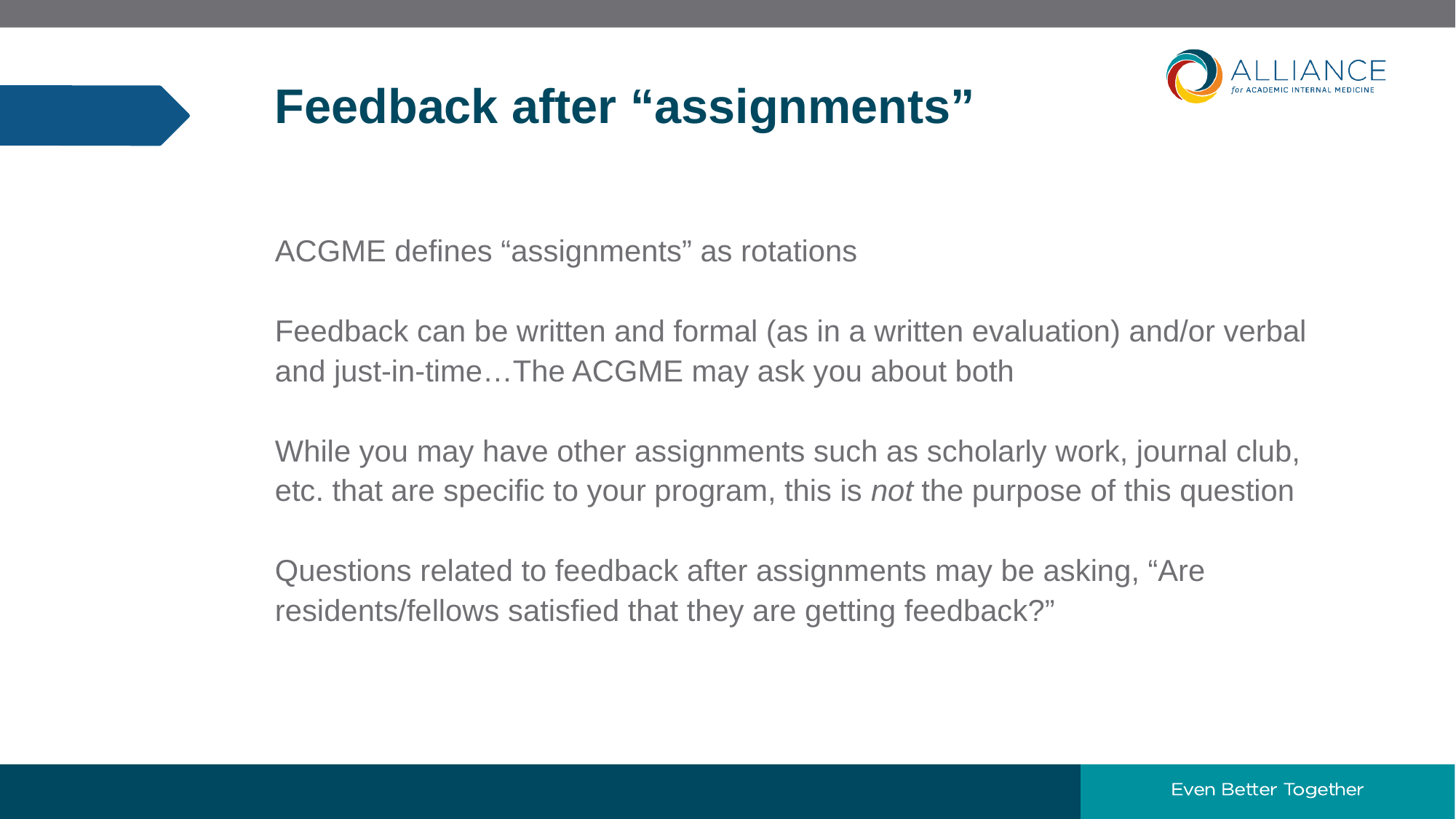

18
# Feedback after “assignments”
ACGME defines “assignments” as rotations

Feedback can be written and formal (as in a written evaluation) and/or verbal and just-in-time…The ACGME may ask you about both

While you may have other assignments such as scholarly work, journal club, etc. that are specific to your program, this is not the purpose of this question

Questions related to feedback after assignments may be asking, “Are residents/fellows satisfied that they are getting feedback?”